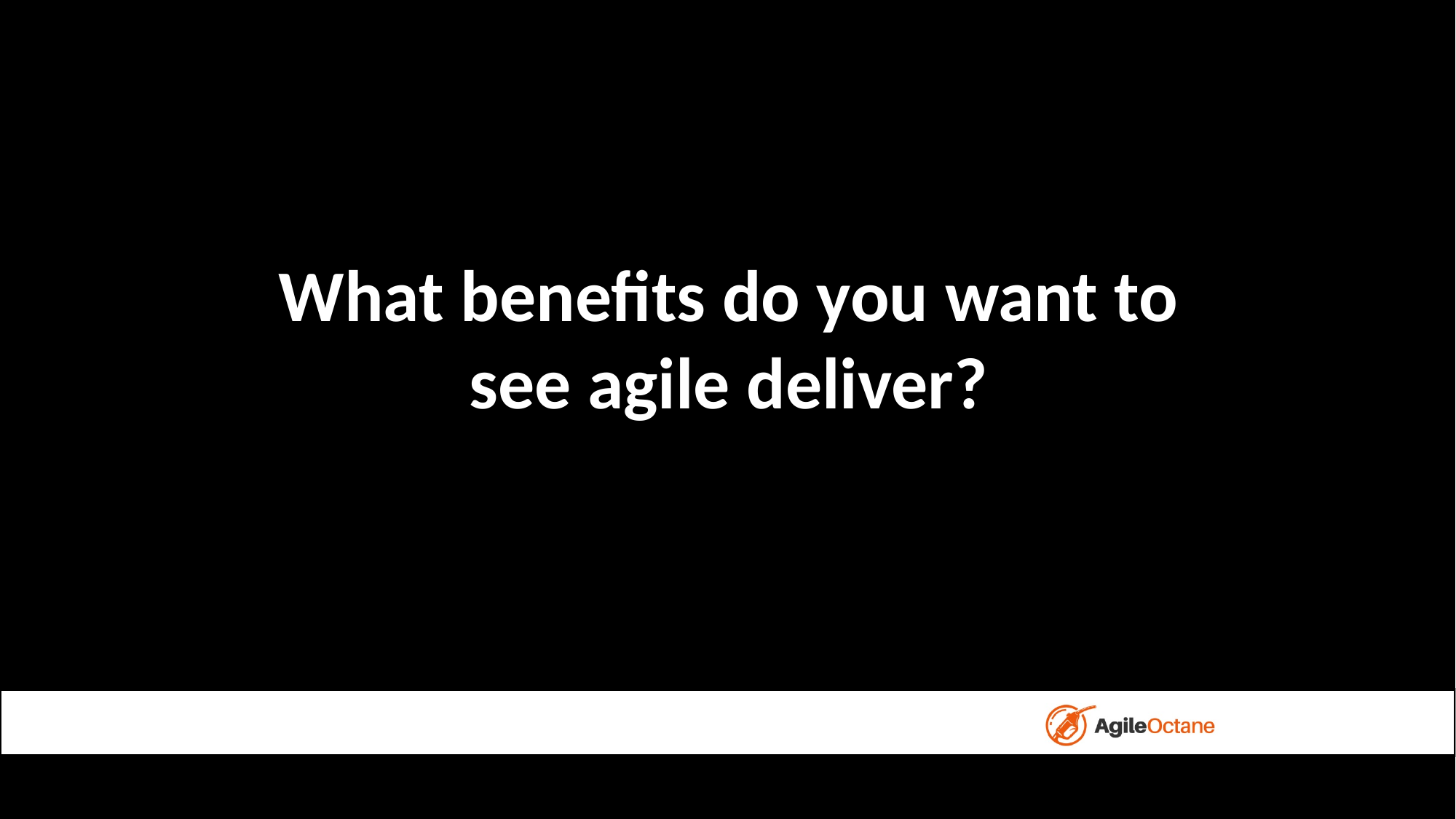

# What benefits do you want to see agile deliver?